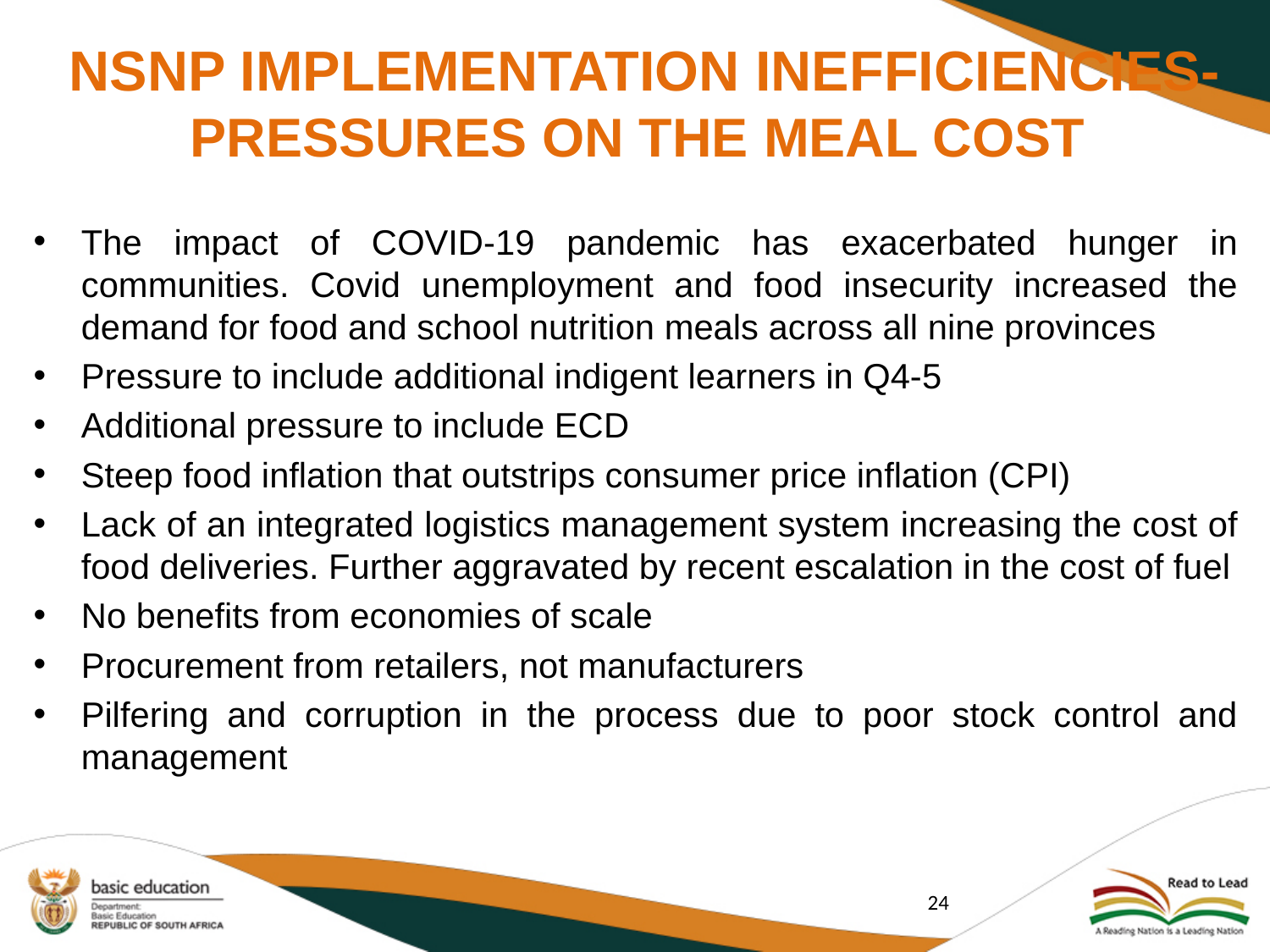

# NSNP IMPLEMENTATION INEFFICIENCIES- PRESSURES ON THE MEAL COST
The impact of COVID-19 pandemic has exacerbated hunger in communities. Covid unemployment and food insecurity increased the demand for food and school nutrition meals across all nine provinces
Pressure to include additional indigent learners in Q4-5
Additional pressure to include ECD
Steep food inflation that outstrips consumer price inflation (CPI)
Lack of an integrated logistics management system increasing the cost of food deliveries. Further aggravated by recent escalation in the cost of fuel
No benefits from economies of scale
Procurement from retailers, not manufacturers
Pilfering and corruption in the process due to poor stock control and management
24